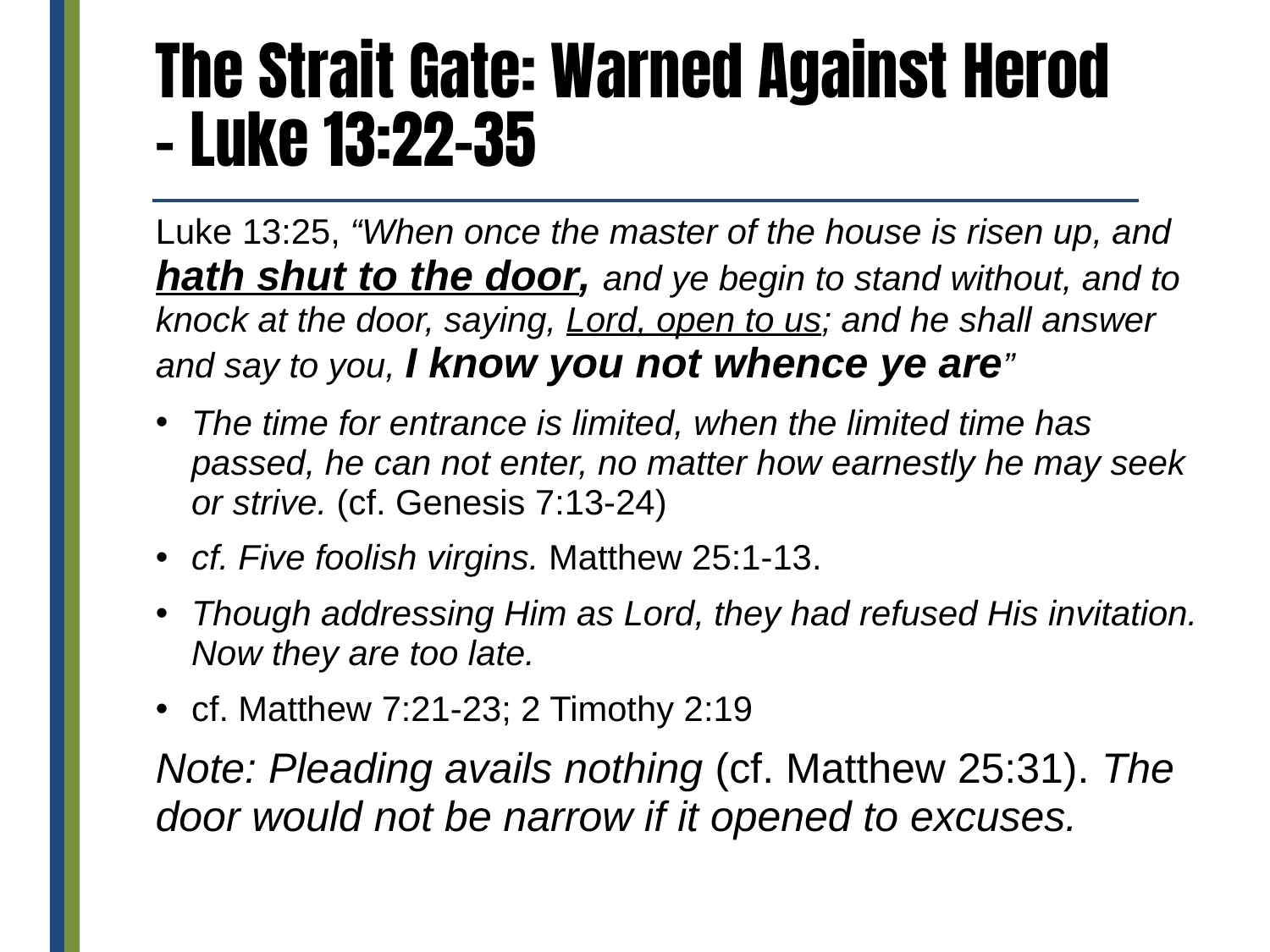

# The Strait Gate: Warned Against Herod – Luke 13:22-35
Luke 13:25, “When once the master of the house is risen up, and hath shut to the door, and ye begin to stand without, and to knock at the door, saying, Lord, open to us; and he shall answer and say to you, I know you not whence ye are”
The time for entrance is limited, when the limited time has passed, he can not enter, no matter how earnestly he may seek or strive. (cf. Genesis 7:13-24)
cf. Five foolish virgins. Matthew 25:1-13.
Though addressing Him as Lord, they had refused His invitation. Now they are too late.
cf. Matthew 7:21-23; 2 Timothy 2:19
Note: Pleading avails nothing (cf. Matthew 25:31). The door would not be narrow if it opened to excuses.